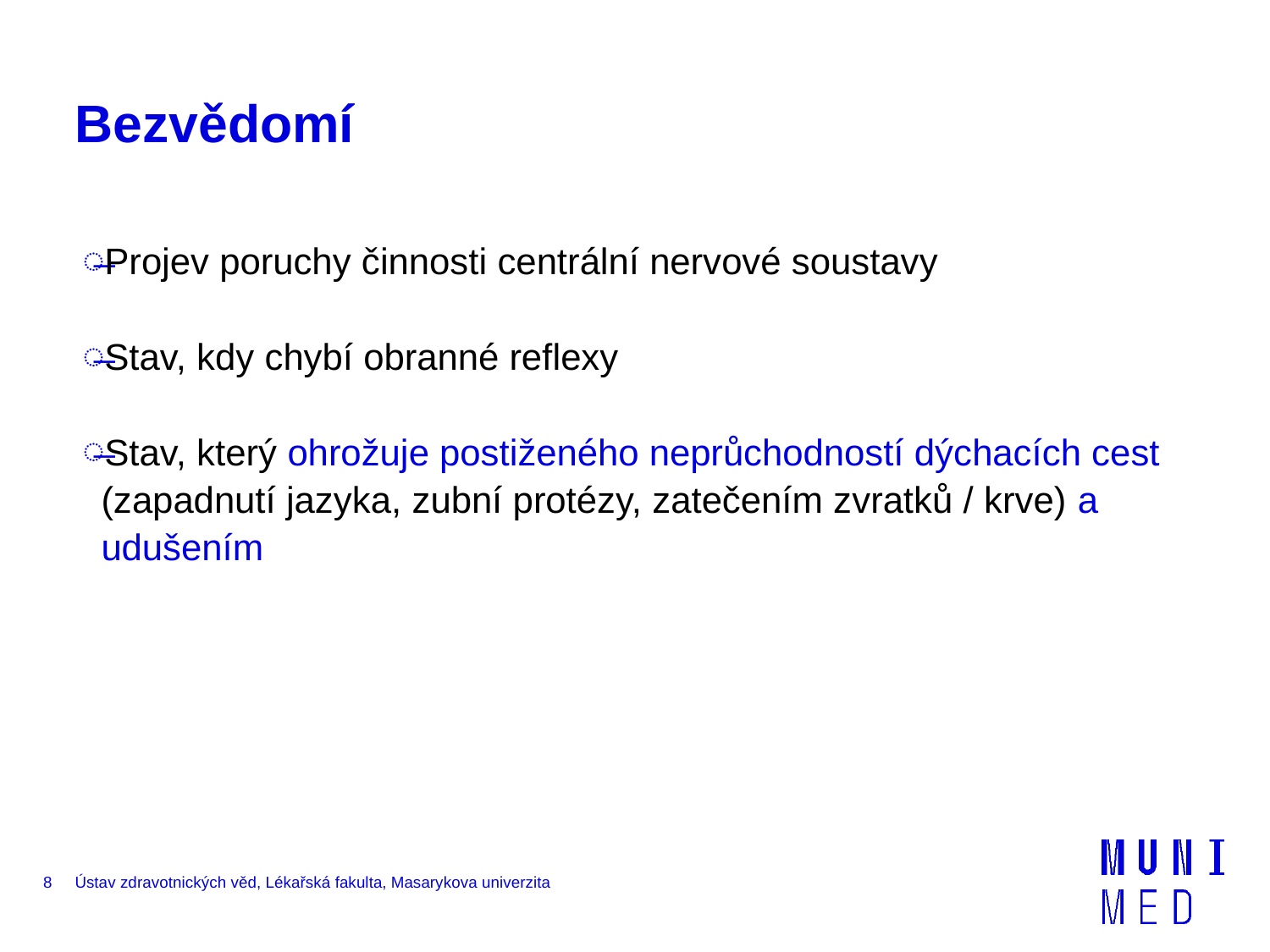

# Bezvědomí
Projev poruchy činnosti centrální nervové soustavy

Stav, kdy chybí obranné reflexy

Stav, který ohrožuje postiženého neprůchodností dýchacích cest (zapadnutí jazyka, zubní protézy, zatečením zvratků / krve) a udušením
8
Ústav zdravotnických věd, Lékařská fakulta, Masarykova univerzita